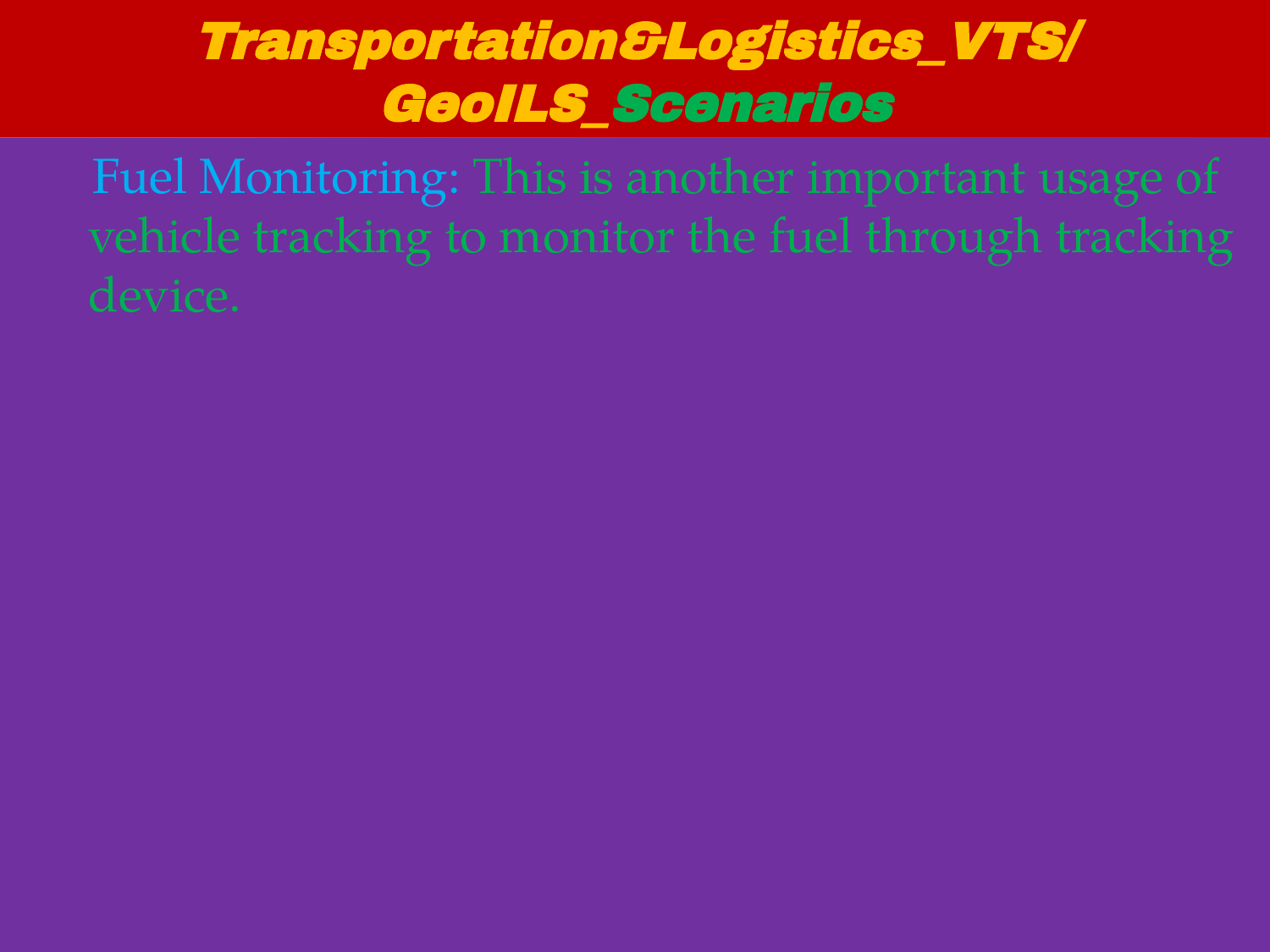

# Transportation&Logistics_VTS/GeoILS_Scenarios
     Fuel Monitoring: This is another important usage of vehicle tracking to monitor the fuel through tracking device.